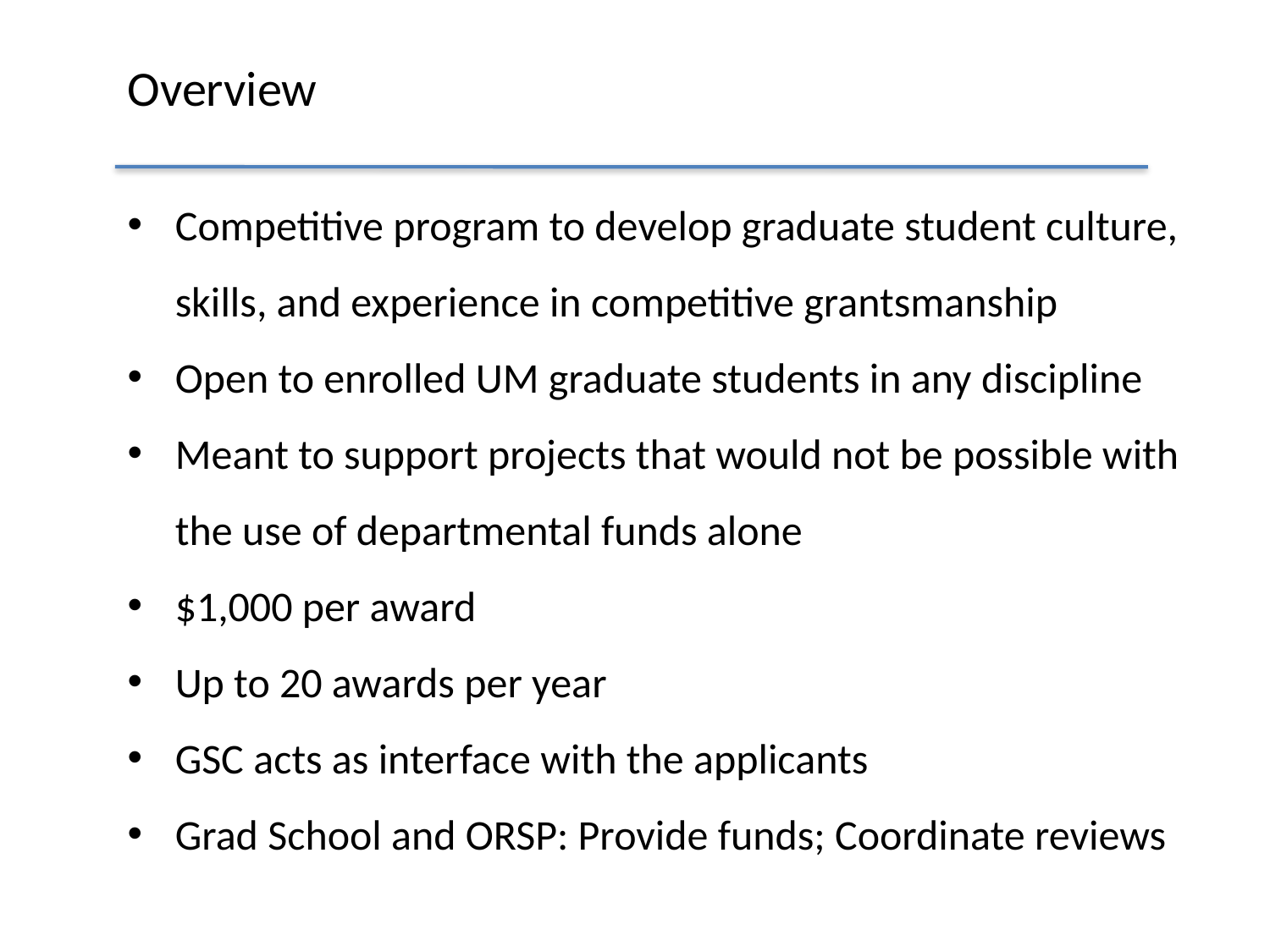

# Overview
Competitive program to develop graduate student culture, skills, and experience in competitive grantsmanship
Open to enrolled UM graduate students in any discipline
Meant to support projects that would not be possible with the use of departmental funds alone
$1,000 per award
Up to 20 awards per year
GSC acts as interface with the applicants
Grad School and ORSP: Provide funds; Coordinate reviews